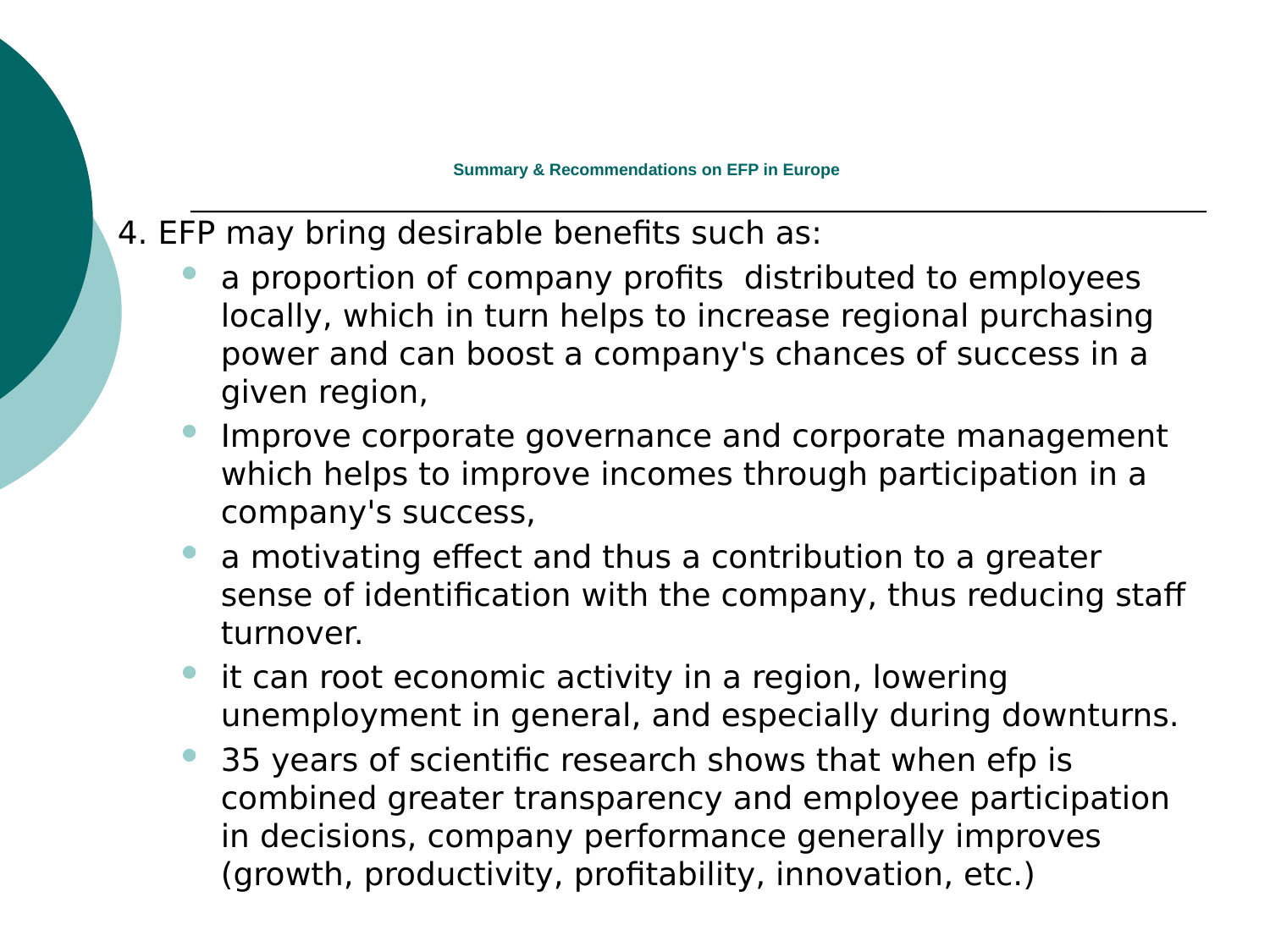

# Summary & Recommendations on EFP in Europe
4. EFP may bring desirable benefits such as:
a proportion of company profits  distributed to employees locally, which in turn helps to increase regional purchasing power and can boost a company's chances of success in a given region,
Improve corporate governance and corporate management which helps to improve incomes through participation in a company's success,
a motivating effect and thus a contribution to a greater sense of identification with the company, thus reducing staff turnover.
it can root economic activity in a region, lowering unemployment in general, and especially during downturns.
35 years of scientific research shows that when efp is combined greater transparency and employee participation in decisions, company performance generally improves (growth, productivity, profitability, innovation, etc.)